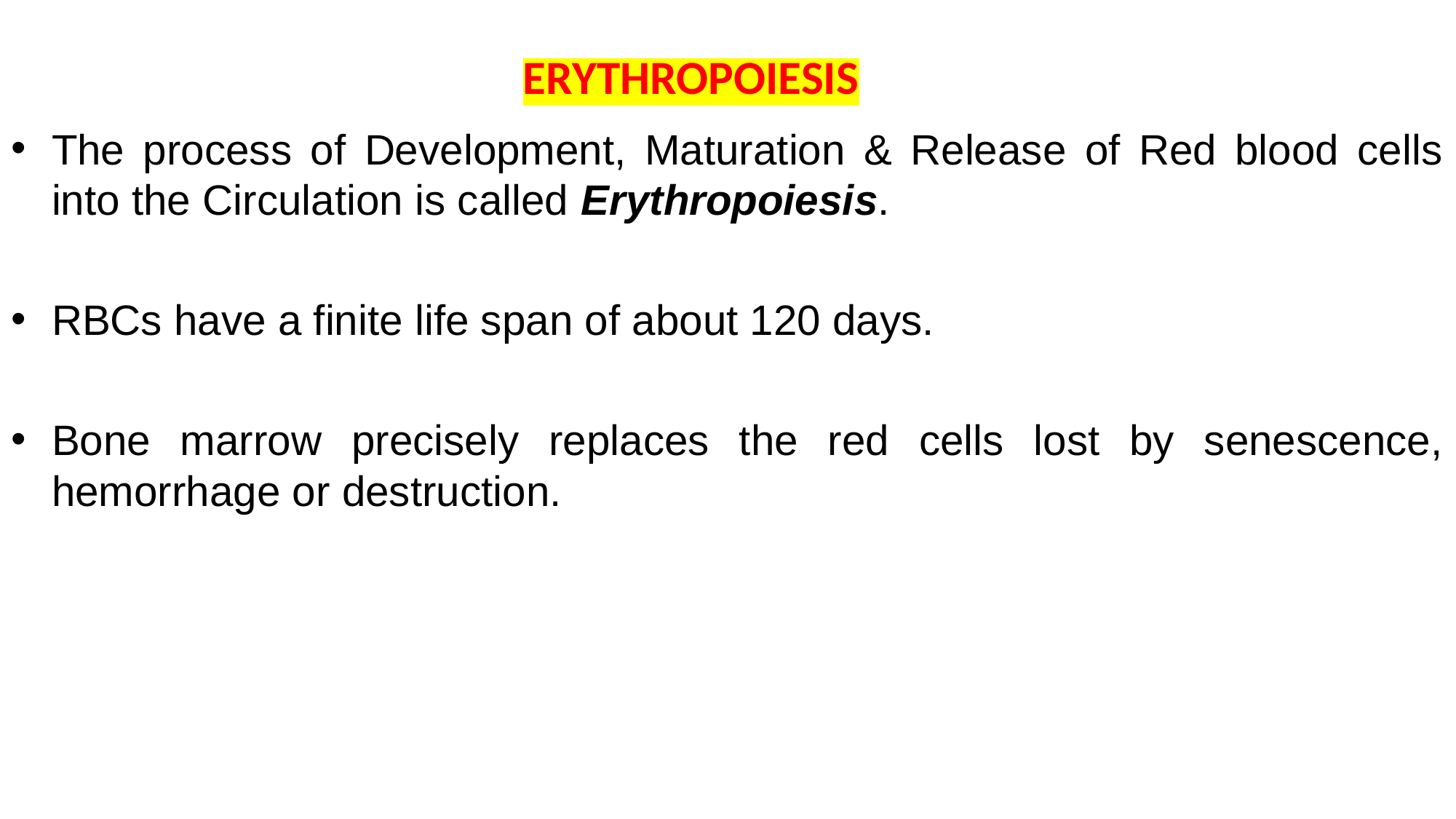

ERYTHROPOIESIS
The process of Development, Maturation & Release of Red blood cells into the Circulation is called Erythropoiesis.

RBCs have a finite life span of about 120 days.

Bone marrow precisely replaces the red cells lost by senescence, hemorrhage or destruction.